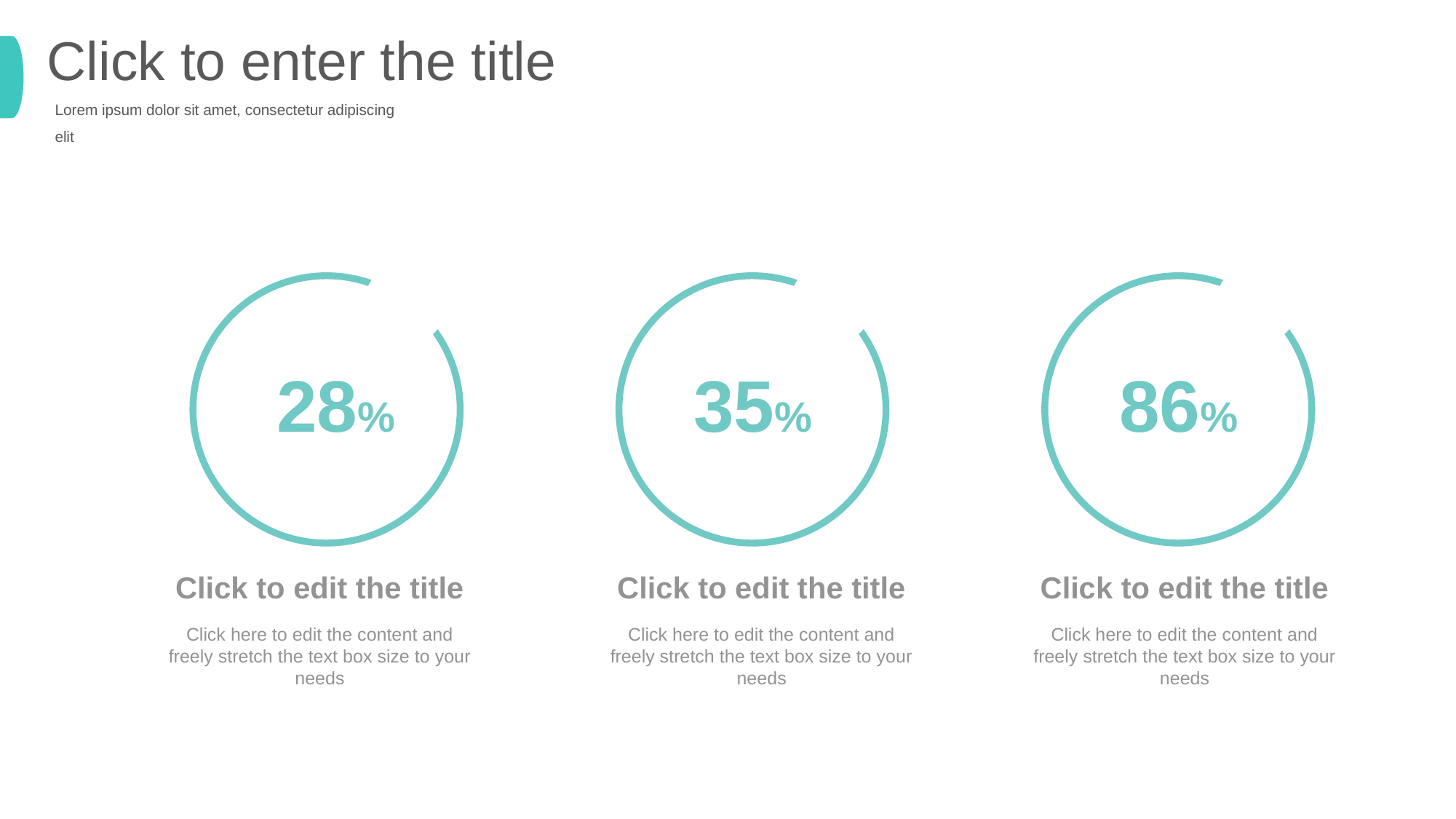

Click to enter the title
Lorem ipsum dolor sit amet, consectetur adipiscing elit

28%
Click to edit the title
Click here to edit the content and freely stretch the text box size to your needs

35%
Click to edit the title
Click here to edit the content and freely stretch the text box size to your needs

86%
Click to edit the title
Click here to edit the content and freely stretch the text box size to your needs